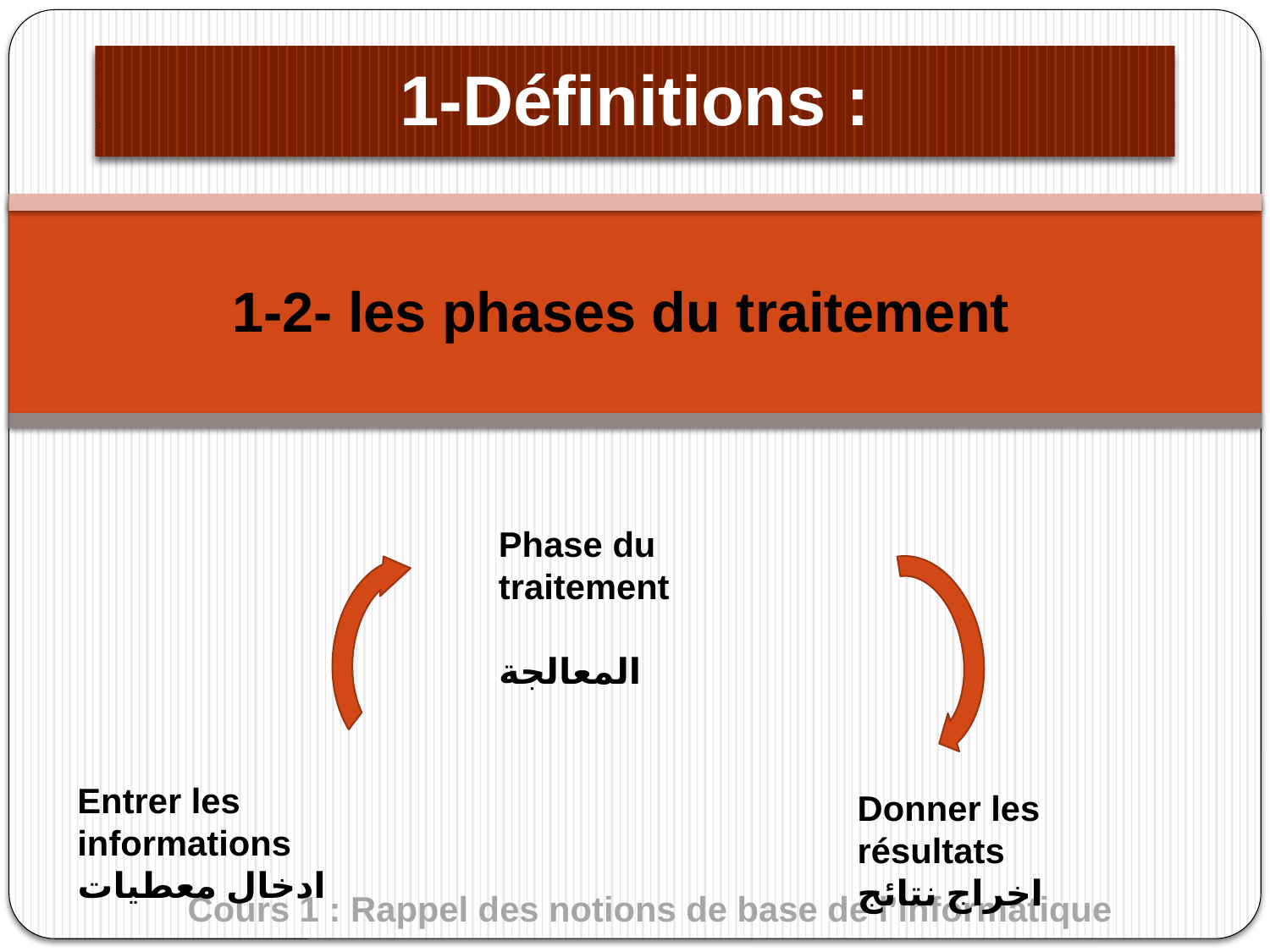

# 1-Définitions :
1-2- les phases du traitement
Phase du traitement
المعالجة

Donner les résultats
اخراج نتائج
Entrer les informations
ادخال معطيات
Cours 1 : Rappel des notions de base de l’informatique